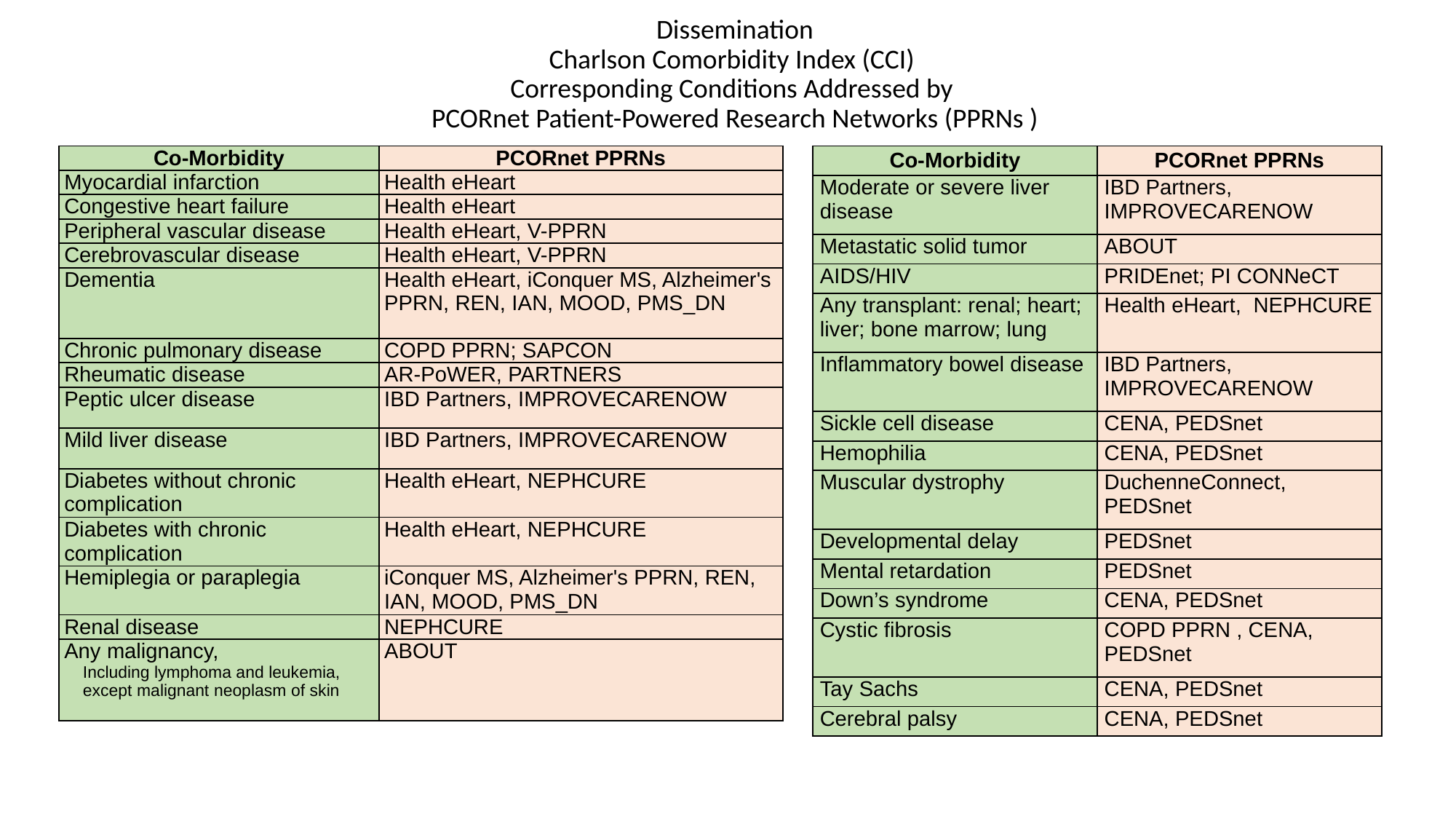

# Dissemination Charlson Comorbidity Index (CCI) Corresponding Conditions Addressed by PCORnet Patient-Powered Research Networks (PPRNs )
| Co-Morbidity | PCORnet PPRNs |
| --- | --- |
| Myocardial infarction | Health eHeart |
| Congestive heart failure | Health eHeart |
| Peripheral vascular disease | Health eHeart, V-PPRN |
| Cerebrovascular disease | Health eHeart, V-PPRN |
| Dementia | Health eHeart, iConquer MS, Alzheimer's PPRN, REN, IAN, MOOD, PMS\_DN |
| Chronic pulmonary disease | COPD PPRN; SAPCON |
| Rheumatic disease | AR-PoWER, PARTNERS |
| Peptic ulcer disease | IBD Partners, IMPROVECARENOW |
| Mild liver disease | IBD Partners, IMPROVECARENOW |
| Diabetes without chronic complication | Health eHeart, NEPHCURE |
| Diabetes with chronic complication | Health eHeart, NEPHCURE |
| Hemiplegia or paraplegia | iConquer MS, Alzheimer's PPRN, REN, IAN, MOOD, PMS\_DN |
| Renal disease | NEPHCURE |
| Any malignancy, Including lymphoma and leukemia, except malignant neoplasm of skin | ABOUT |
| Co-Morbidity | PCORnet PPRNs |
| --- | --- |
| Moderate or severe liver disease | IBD Partners, IMPROVECARENOW |
| Metastatic solid tumor | ABOUT |
| AIDS/HIV | PRIDEnet; PI CONNeCT |
| Any transplant: renal; heart; liver; bone marrow; lung | Health eHeart, NEPHCURE |
| Inflammatory bowel disease | IBD Partners, IMPROVECARENOW |
| Sickle cell disease | CENA, PEDSnet |
| Hemophilia | CENA, PEDSnet |
| Muscular dystrophy | DuchenneConnect, PEDSnet |
| Developmental delay | PEDSnet |
| Mental retardation | PEDSnet |
| Down’s syndrome | CENA, PEDSnet |
| Cystic fibrosis | COPD PPRN , CENA, PEDSnet |
| Tay Sachs | CENA, PEDSnet |
| Cerebral palsy | CENA, PEDSnet |